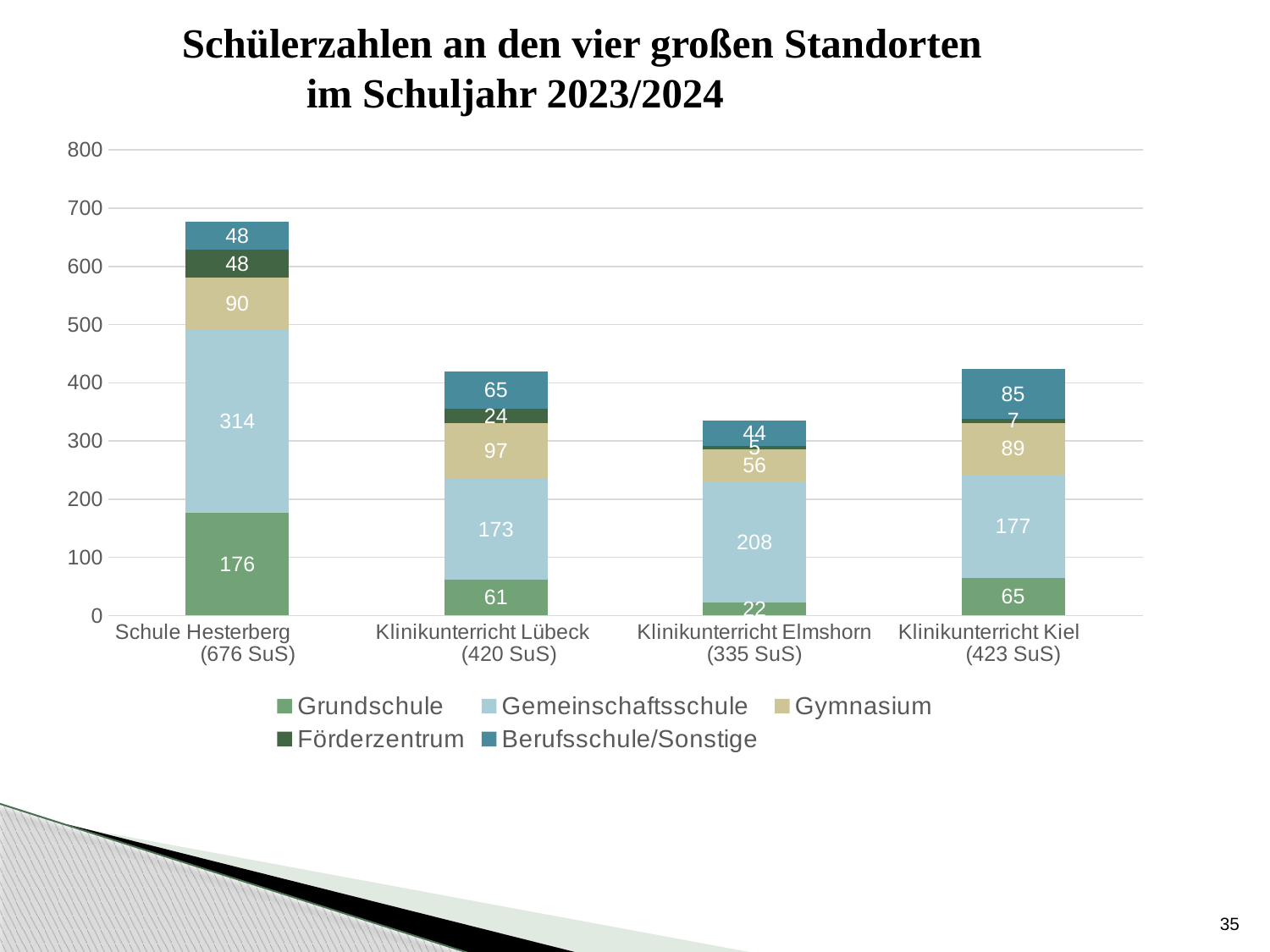

# Schülerzahlen an den vier großen Standorten im Schuljahr 2023/2024

### Chart

| Category | Grundschule | Gemeinschaftsschule | Gymnasium | Förderzentrum | Berufsschule/Sonstige |
|---|---|---|---|---|---|
| Schule Hesterberg                  (676 SuS) | 176.0 | 314.0 | 90.0 | 48.0 | 48.0 |
| Klinikunterricht Lübeck           (420 SuS) | 61.0 | 173.0 | 97.0 | 24.0 | 65.0 |
| Klinikunterricht Elmshorn (335 SuS) | 22.0 | 208.0 | 56.0 | 5.0 | 44.0 |
| Klinikunterricht Kiel          (423 SuS) | 65.0 | 177.0 | 89.0 | 7.0 | 85.0 |

### Chart: zzgl. Brückenklasse    ca.8 SuS/SJ

| Category |
|---|
35